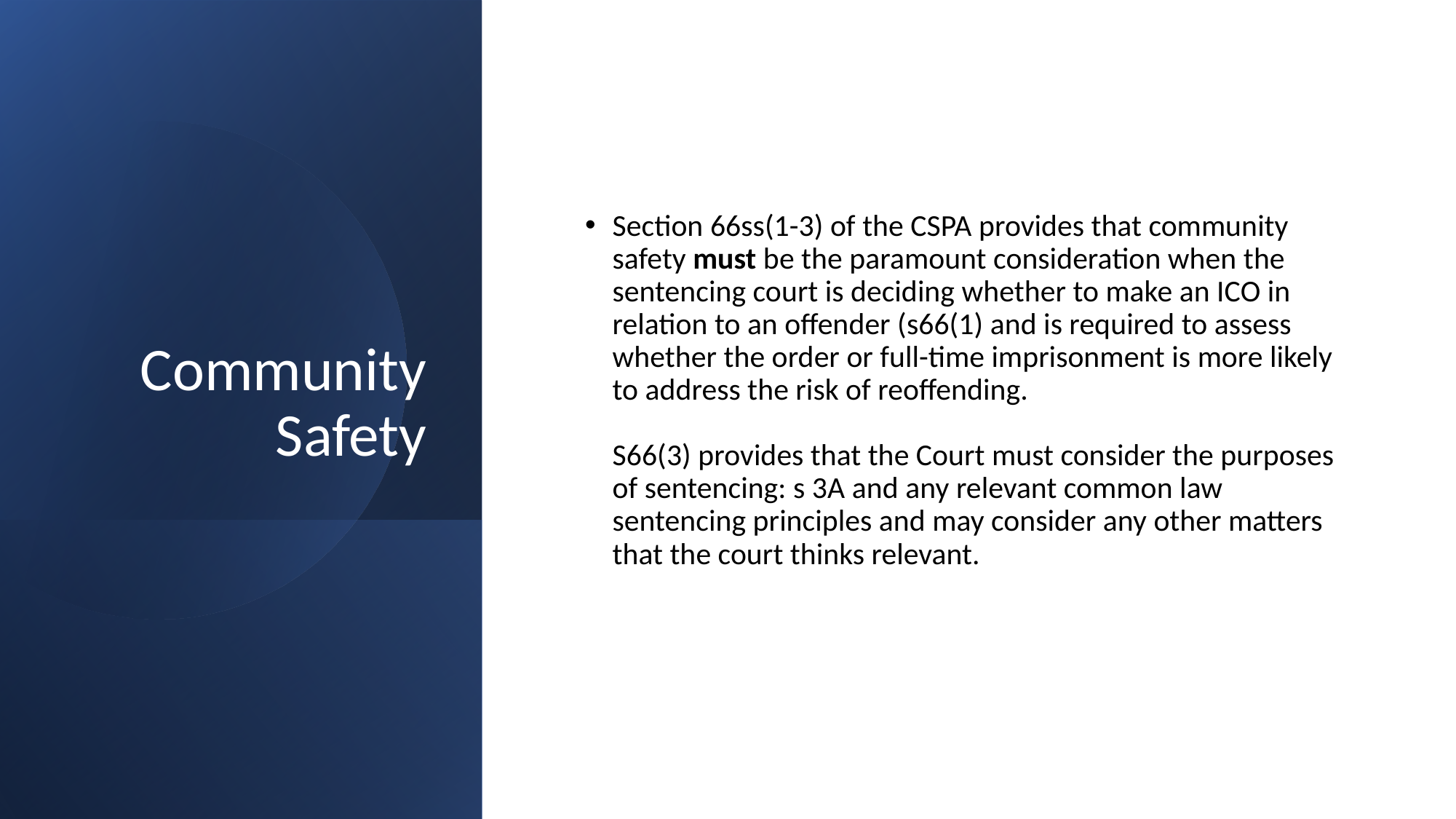

# Community Safety
Section 66ss(1-3) of the CSPA provides that community safety must be the paramount consideration when the sentencing court is deciding whether to make an ICO in relation to an offender (s66(1) and is required to assess whether the order or full-time imprisonment is more likely to address the risk of reoffending.
S66(3) provides that the Court must consider the purposes of sentencing: s 3A and any relevant common law sentencing principles and may consider any other matters that the court thinks relevant.